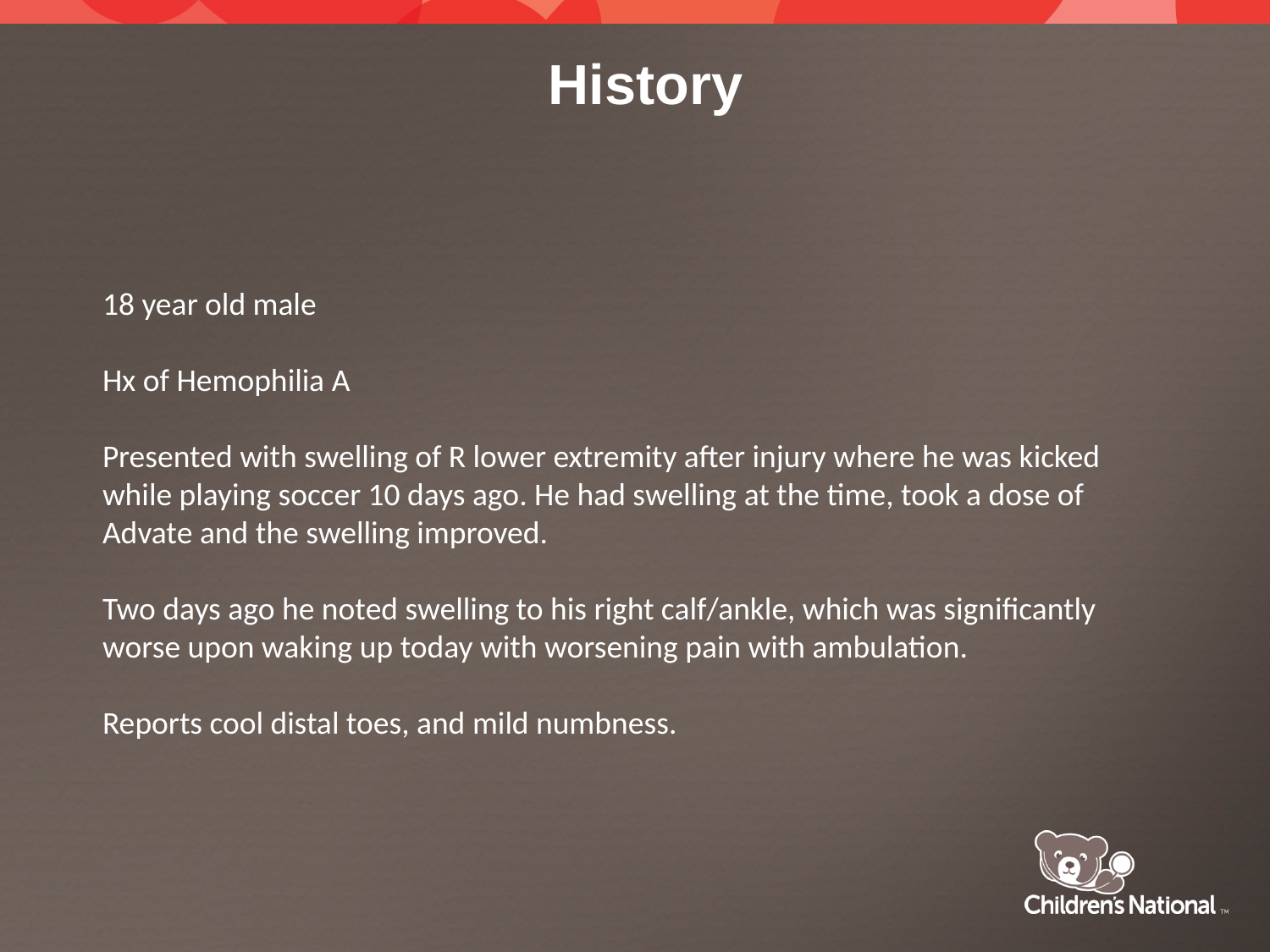

# History

18 year old male

Hx of Hemophilia A

Presented with swelling of R lower extremity after injury where he was kicked while playing soccer 10 days ago. He had swelling at the time, took a dose of Advate and the swelling improved.

Two days ago he noted swelling to his right calf/ankle, which was significantly worse upon waking up today with worsening pain with ambulation.

Reports cool distal toes, and mild numbness.